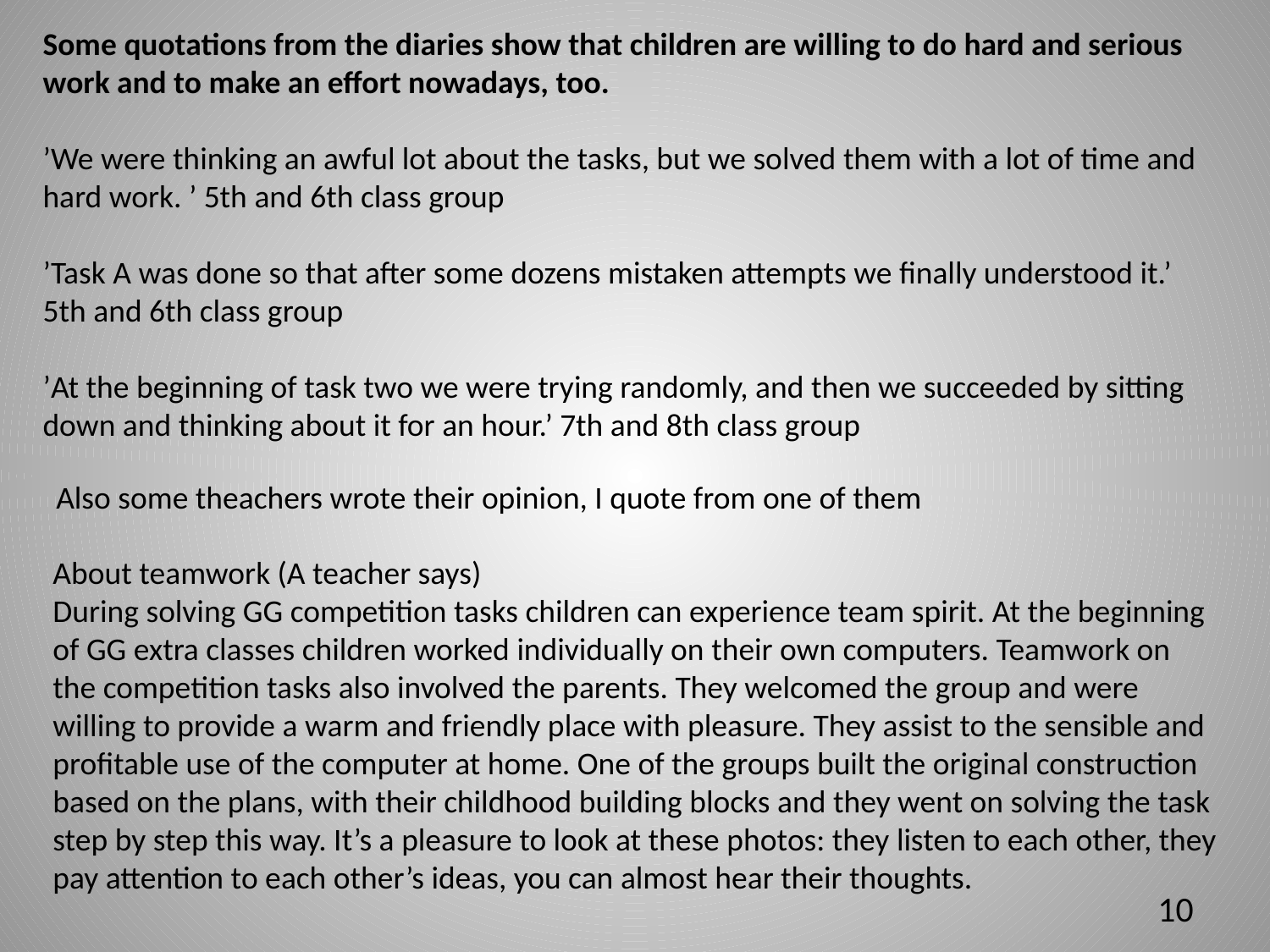

Some quotations from the diaries show that children are willing to do hard and serious work and to make an effort nowadays, too.

’We were thinking an awful lot about the tasks, but we solved them with a lot of time and hard work. ’ 5th and 6th class group

’Task A was done so that after some dozens mistaken attempts we finally understood it.’ 5th and 6th class group

’At the beginning of task two we were trying randomly, and then we succeeded by sitting down and thinking about it for an hour.’ 7th and 8th class group
Also some theachers wrote their opinion, I quote from one of them
About teamwork (A teacher says)
During solving GG competition tasks children can experience team spirit. At the beginning of GG extra classes children worked individually on their own computers. Teamwork on the competition tasks also involved the parents. They welcomed the group and were willing to provide a warm and friendly place with pleasure. They assist to the sensible and profitable use of the computer at home. One of the groups built the original construction based on the plans, with their childhood building blocks and they went on solving the task step by step this way. It’s a pleasure to look at these photos: they listen to each other, they pay attention to each other’s ideas, you can almost hear their thoughts.
10